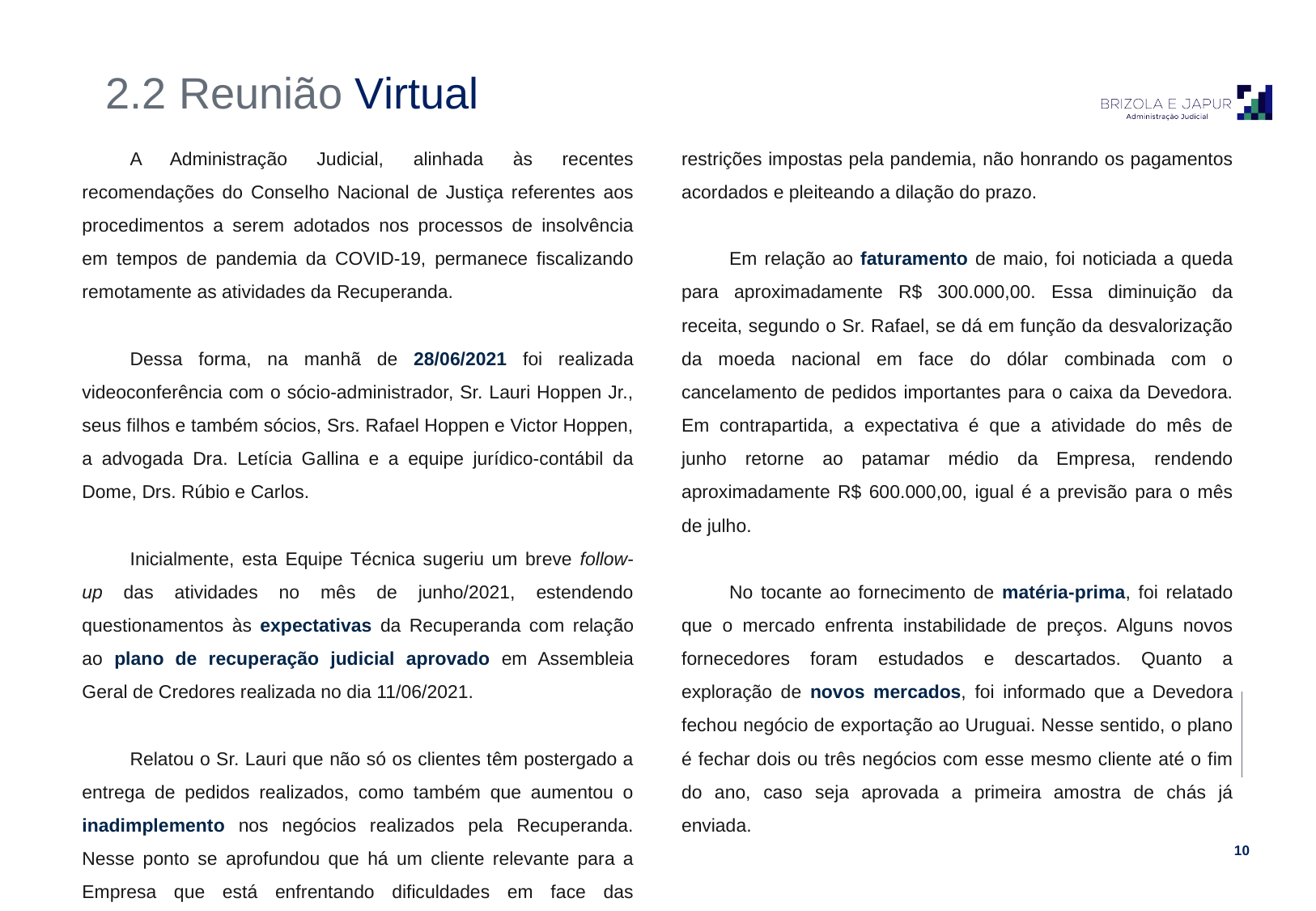

2.2 Reunião Virtual
A Administração Judicial, alinhada às recentes recomendações do Conselho Nacional de Justiça referentes aos procedimentos a serem adotados nos processos de insolvência em tempos de pandemia da COVID-19, permanece fiscalizando remotamente as atividades da Recuperanda.

Dessa forma, na manhã de 28/06/2021 foi realizada videoconferência com o sócio-administrador, Sr. Lauri Hoppen Jr., seus filhos e também sócios, Srs. Rafael Hoppen e Victor Hoppen, a advogada Dra. Letícia Gallina e a equipe jurídico-contábil da Dome, Drs. Rúbio e Carlos.

Inicialmente, esta Equipe Técnica sugeriu um breve follow-up das atividades no mês de junho/2021, estendendo questionamentos às expectativas da Recuperanda com relação ao plano de recuperação judicial aprovado em Assembleia Geral de Credores realizada no dia 11/06/2021.

Relatou o Sr. Lauri que não só os clientes têm postergado a entrega de pedidos realizados, como também que aumentou o inadimplemento nos negócios realizados pela Recuperanda. Nesse ponto se aprofundou que há um cliente relevante para a Empresa que está enfrentando dificuldades em face das restrições impostas pela pandemia, não honrando os pagamentos acordados e pleiteando a dilação do prazo.

Em relação ao faturamento de maio, foi noticiada a queda para aproximadamente R$ 300.000,00. Essa diminuição da receita, segundo o Sr. Rafael, se dá em função da desvalorização da moeda nacional em face do dólar combinada com o cancelamento de pedidos importantes para o caixa da Devedora. Em contrapartida, a expectativa é que a atividade do mês de junho retorne ao patamar médio da Empresa, rendendo aproximadamente R$ 600.000,00, igual é a previsão para o mês de julho.

No tocante ao fornecimento de matéria-prima, foi relatado que o mercado enfrenta instabilidade de preços. Alguns novos fornecedores foram estudados e descartados. Quanto a exploração de novos mercados, foi informado que a Devedora fechou negócio de exportação ao Uruguai. Nesse sentido, o plano é fechar dois ou três negócios com esse mesmo cliente até o fim do ano, caso seja aprovada a primeira amostra de chás já enviada.